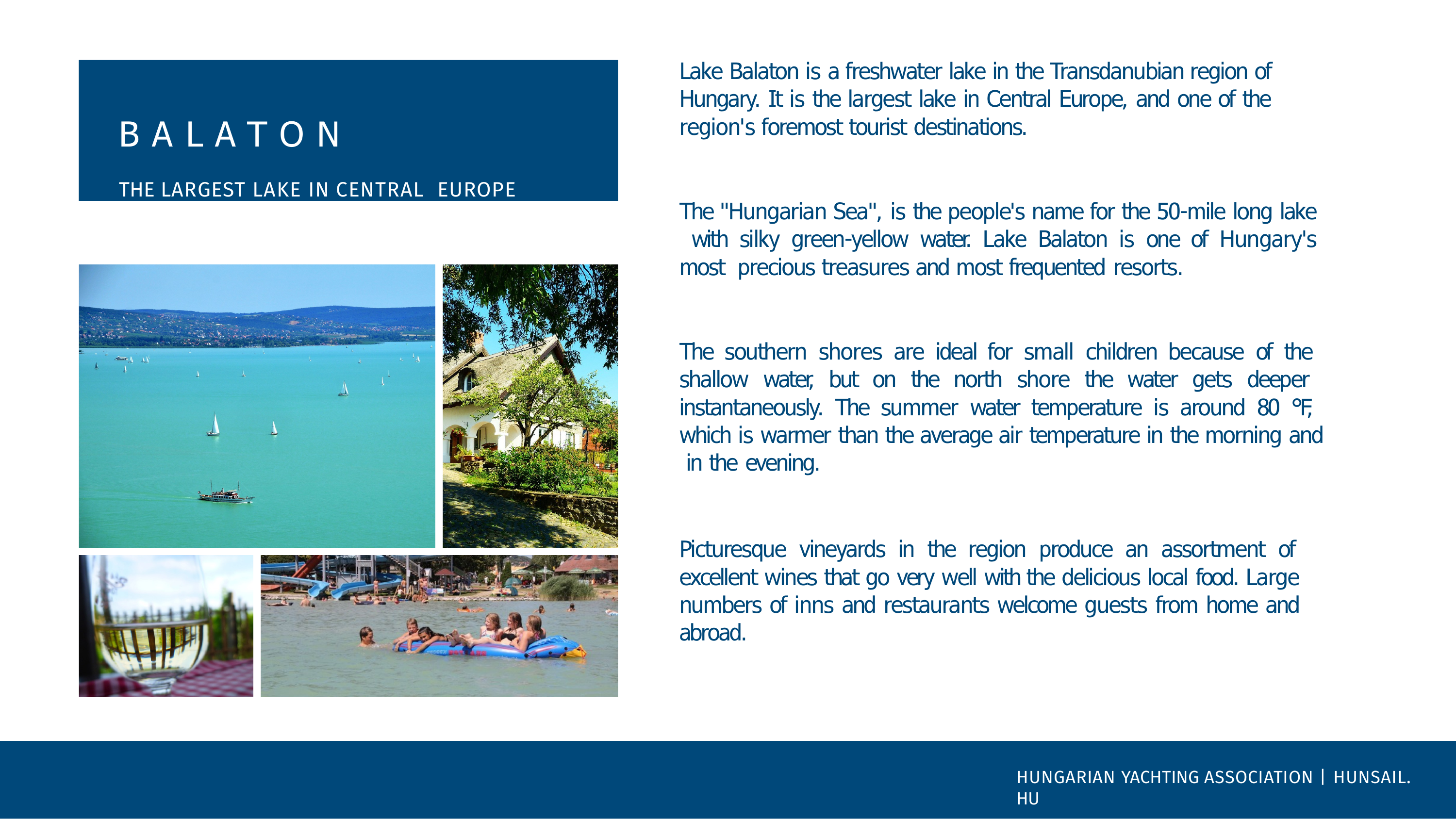

Lake Balaton is a freshwater lake in the Transdanubian region of  Hungary. It is the largest lake in Central Europe, and one of the  region's foremost tourist destinations.

BALATON
THE LARGEST LAKE IN CENTRAL EUROPE
The "Hungarian Sea", is the people's name for the 50-mile long lake  with silky green-yellow water. Lake Balaton is one of Hungary's most  precious treasures and most frequented resorts.

The southern shores are ideal for small children because of the  shallow water, but on the north shore the water gets deeper  instantaneously. The summer water temperature is around 80 °F,  which is warmer than the average air temperature in the morning and  in the evening.

Picturesque vineyards in the region produce an assortment of  excellent wines that go very well with the delicious local food. Large  numbers of inns and restaurants welcome guests from home and  abroad.

HUNGARIAN YACHTING ASSOCIATION |     HUNSAIL. HU